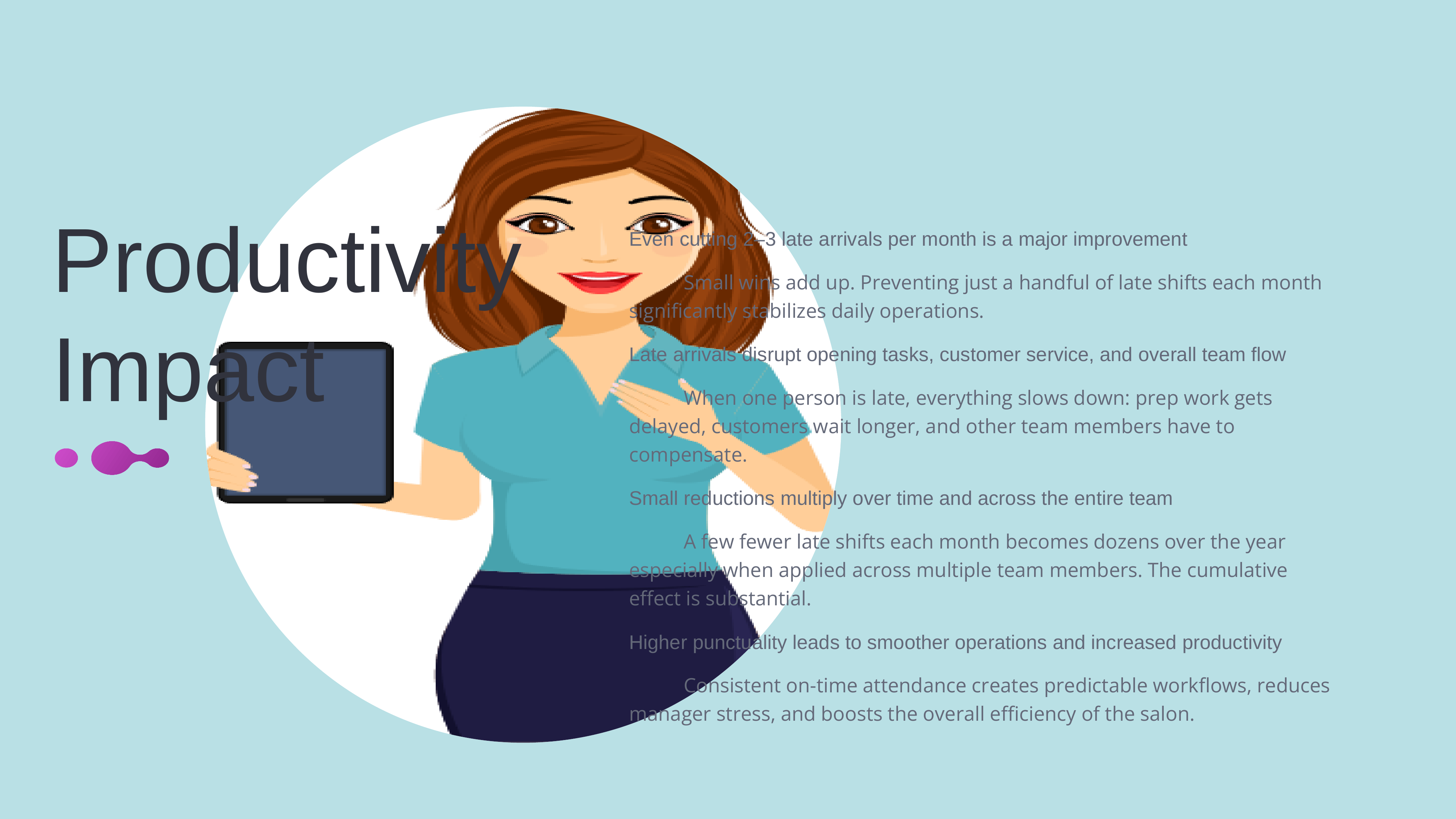

Productivity Impact

Even cutting 2–3 late arrivals per month is a major improvement
	Small wins add up. Preventing just a handful of late shifts each month 	significantly stabilizes daily operations.
Late arrivals disrupt opening tasks, customer service, and overall team flow
	When one person is late, everything slows down: prep work gets 	delayed, customers wait longer, and other team members have to 	compensate.
Small reductions multiply over time and across the entire team
	A few fewer late shifts each month becomes dozens over the year	especially when applied across multiple team members. The cumulative 	effect is substantial.
Higher punctuality leads to smoother operations and increased productivity
	Consistent on-time attendance creates predictable workflows, reduces 	manager stress, and boosts the overall efficiency of the salon.